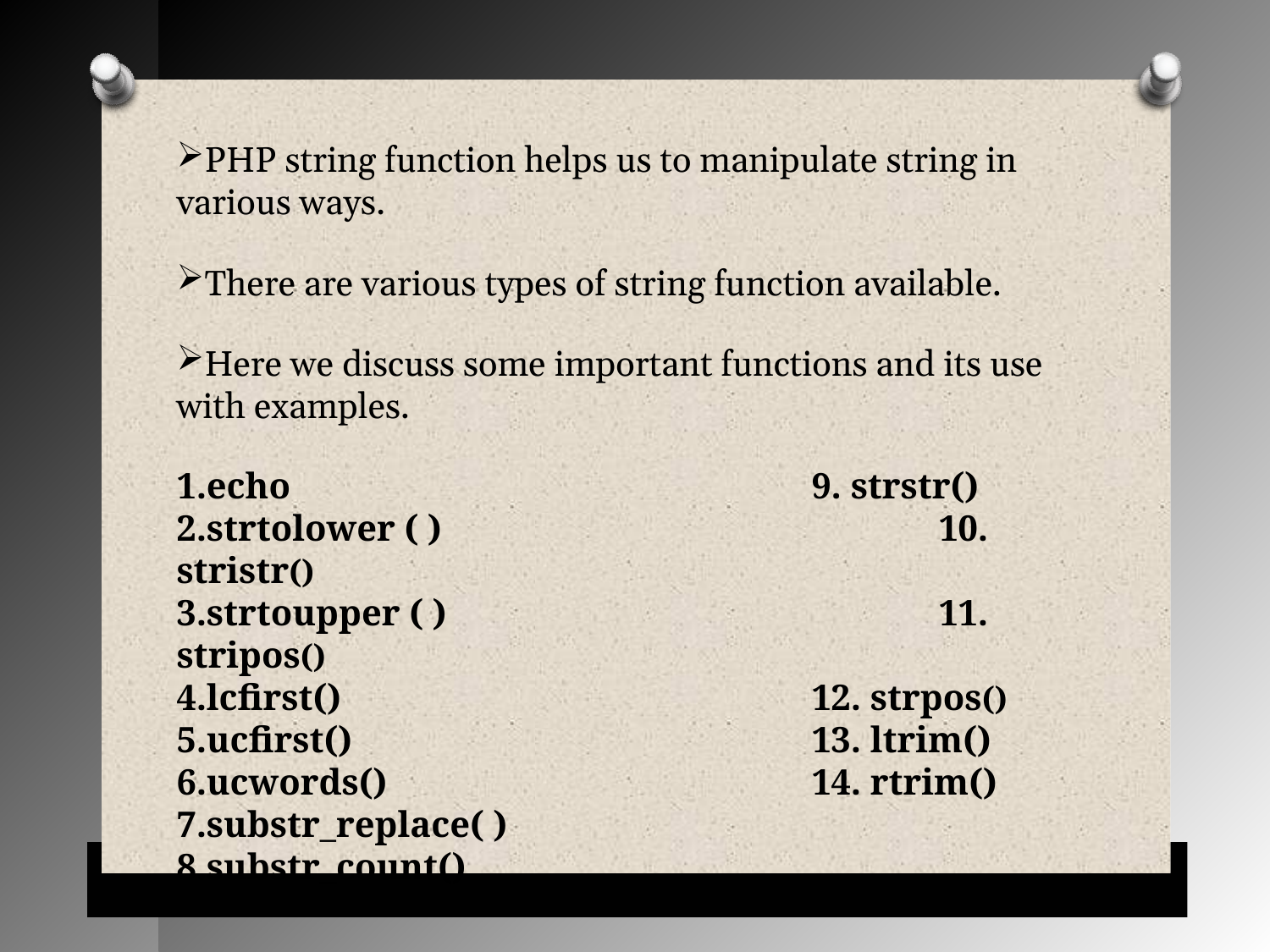

PHP string function helps us to manipulate string in various ways.

There are various types of string function available.

Here we discuss some important functions and its use with examples.

echo					9. strstr()
strtolower ( )				10. stristr()
strtoupper ( )				11. stripos()
lcfirst()				12. strpos()
ucfirst()				13. ltrim()
ucwords()				14. rtrim()
substr_replace( )
substr_count()